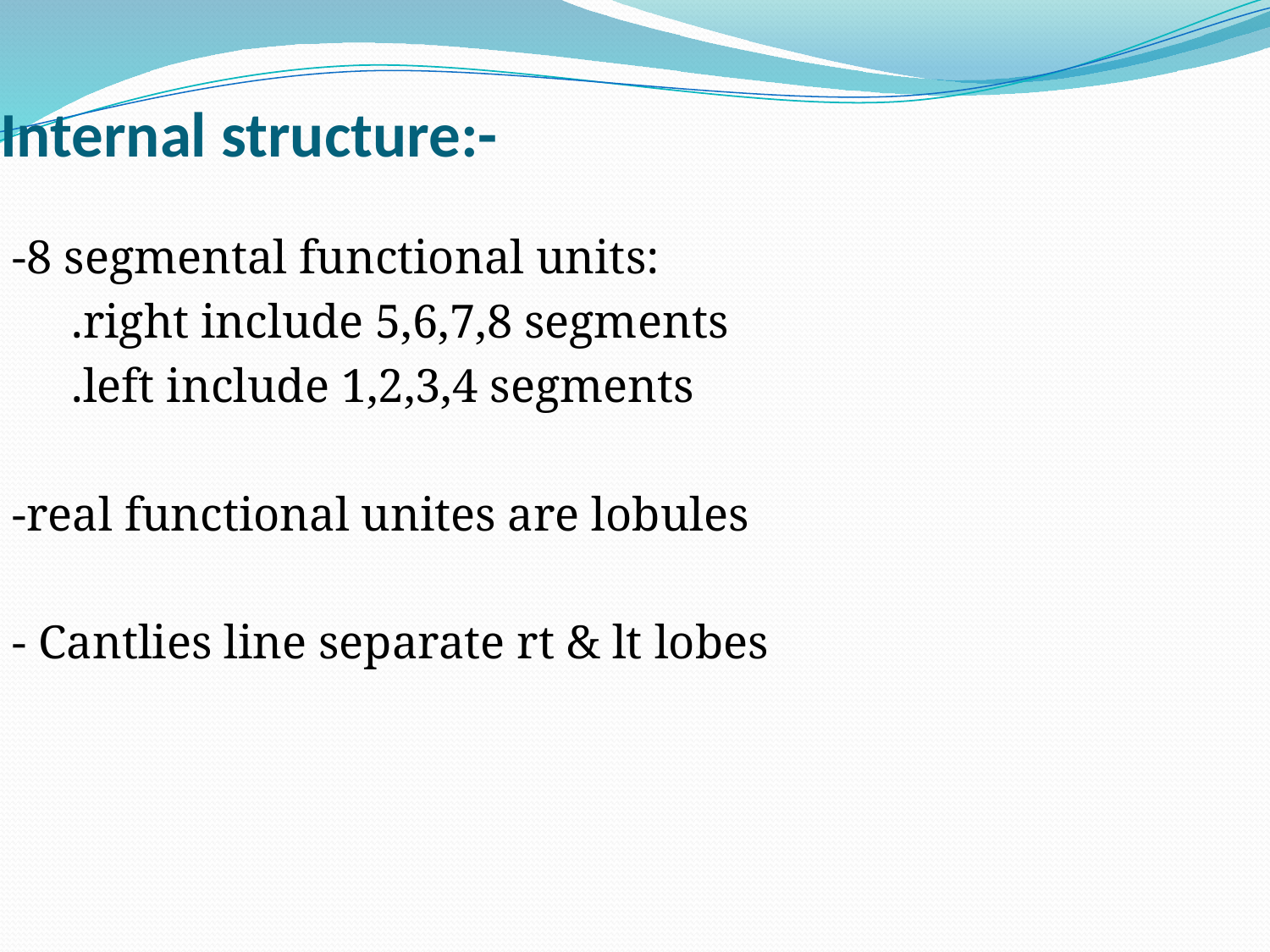

# Internal structure:-
-8 segmental functional units:
     .right include 5,6,7,8 segments
     .left include 1,2,3,4 segments

-real functional unites are lobules

- Cantlies line separate rt & lt lobes